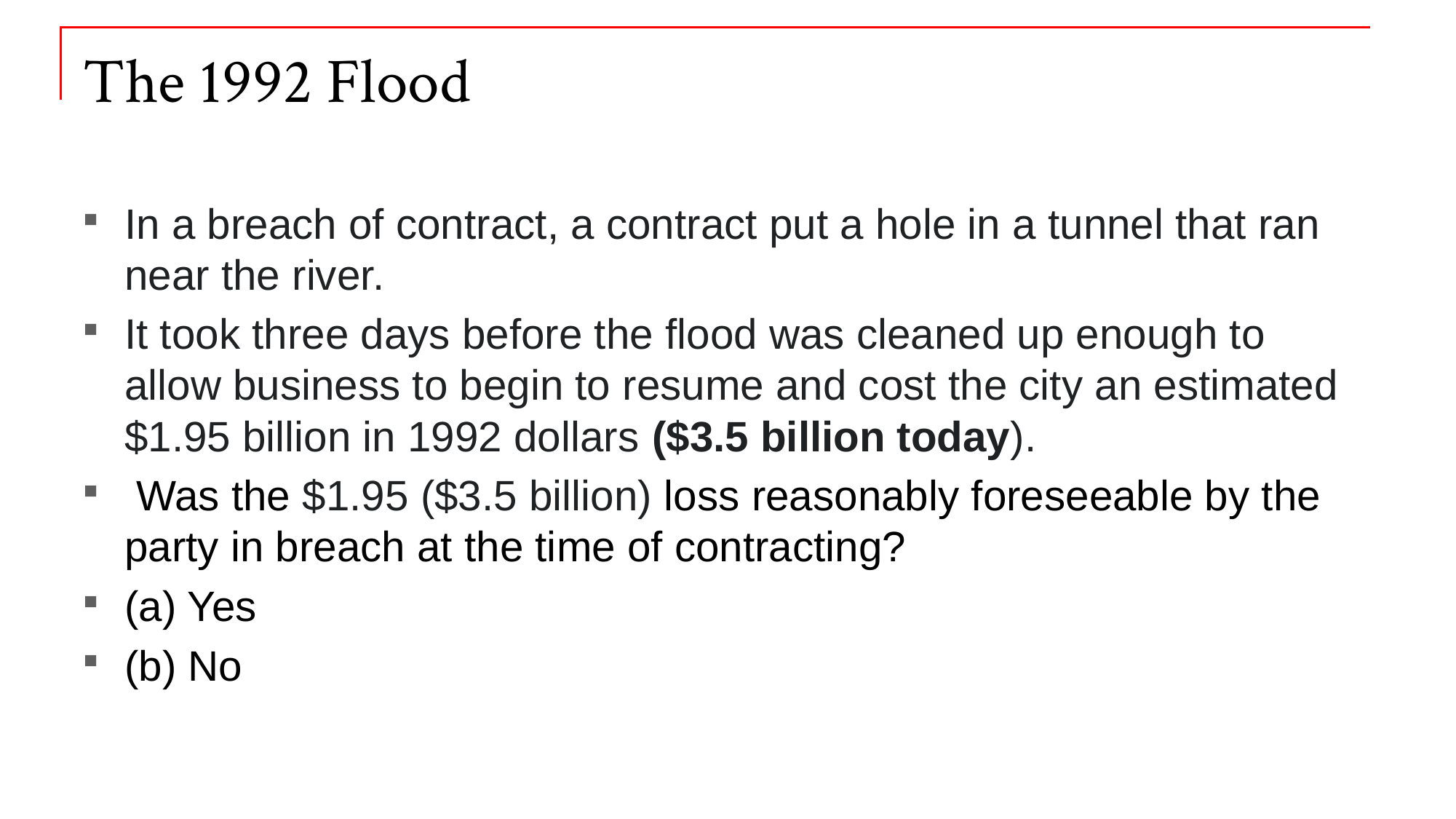

# The 1992 Flood
In a breach of contract, a contract put a hole in a tunnel that ran near the river.
It took three days before the flood was cleaned up enough to allow business to begin to resume and cost the city an estimated $1.95 billion in 1992 dollars ($3.5 billion today).
 Was the $1.95 ($3.5 billion) loss reasonably foreseeable by the party in breach at the time of contracting?
(a) Yes
(b) No